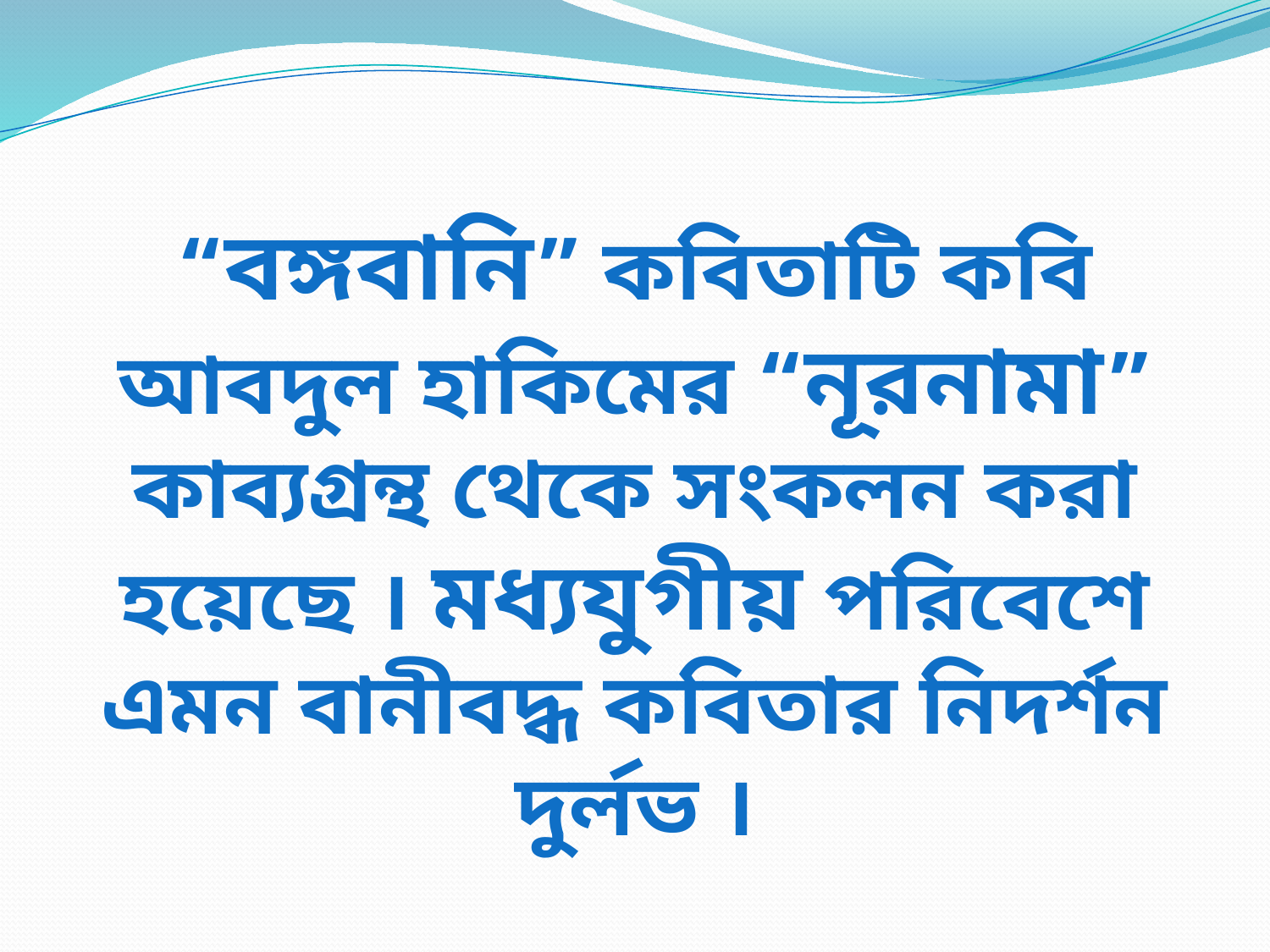

“বঙ্গবানি” কবিতাটি কবি আবদুল হাকিমের “নূরনামা” কাব্যগ্রন্থ থেকে সংকলন করা হয়েছে । মধ্যযুগীয় পরিবেশে এমন বানীবদ্ধ কবিতার নিদর্শন দুর্লভ ।